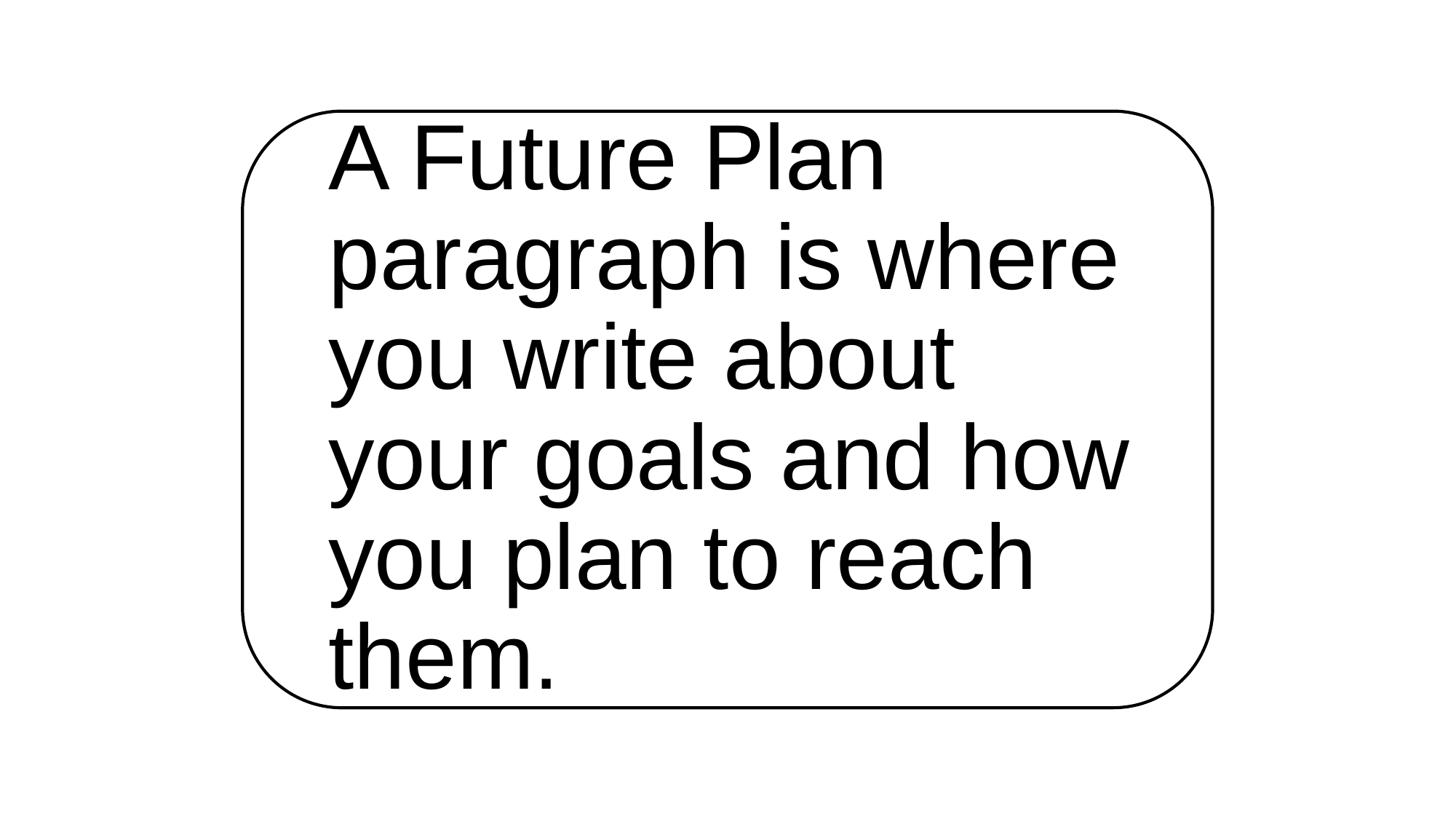

A Future Plan paragraph is where you write about your goals and how you plan to reach them.